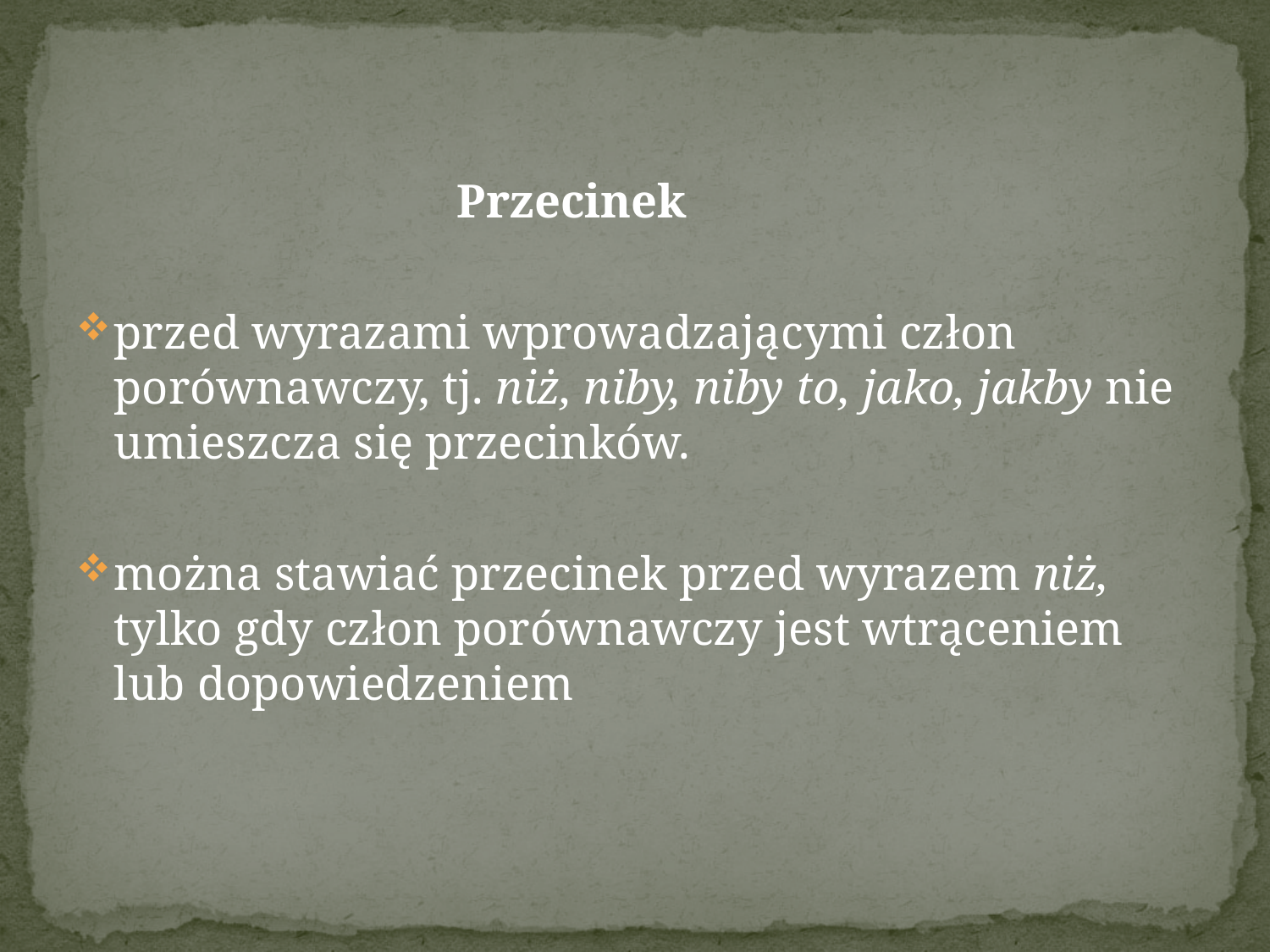

#
			Przecinek

przed wyrazami wprowadzającymi człon porównawczy, tj. niż, niby, niby to, jako, jakby nie umieszcza się przecinków.

można stawiać przecinek przed wyrazem niż, tylko gdy człon porównawczy jest wtrąceniem lub dopowiedzeniem